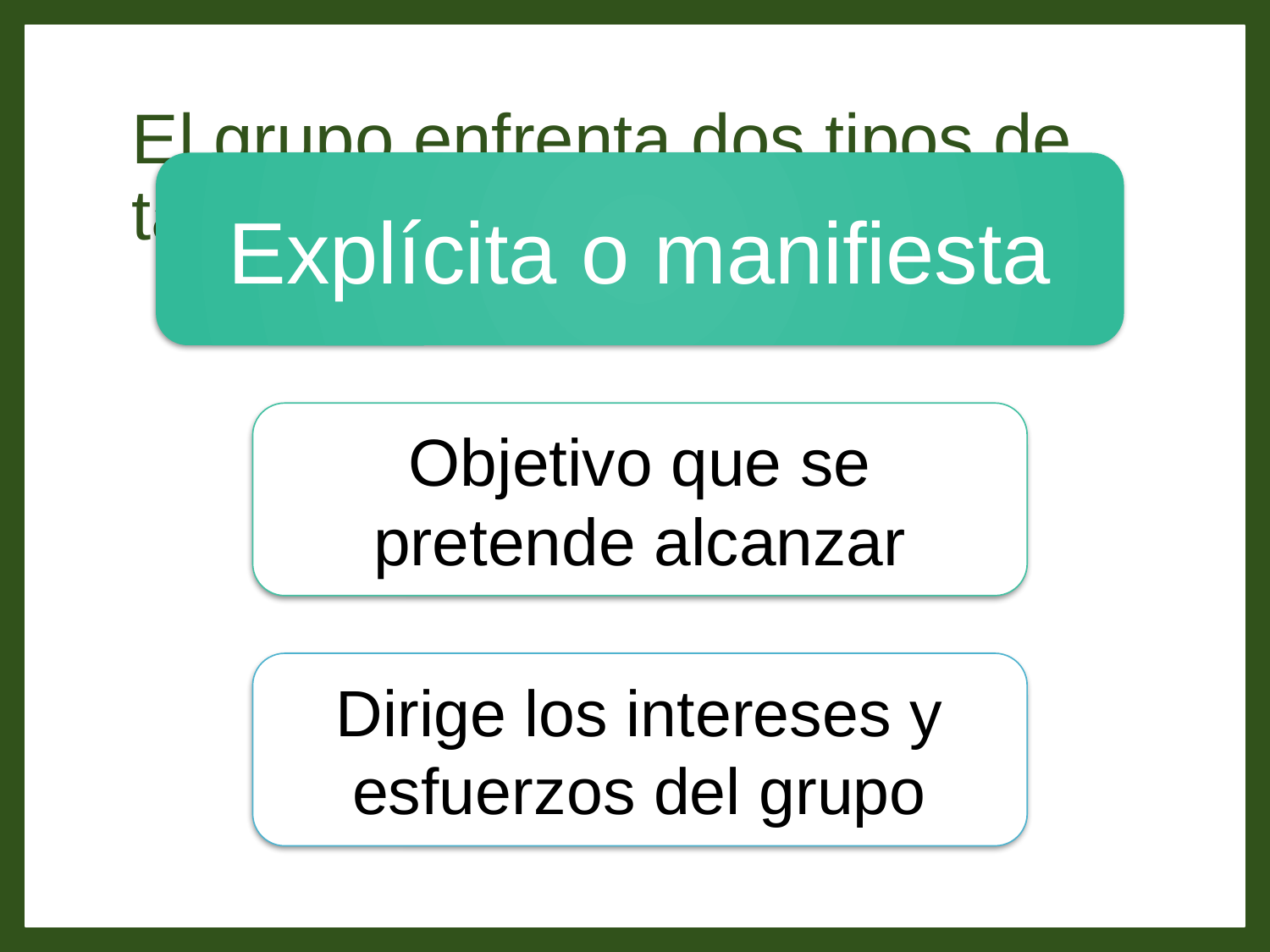

# El grupo enfrenta dos tipos de tarea
Explícita o manifiesta
Objetivo que se pretende alcanzar
Dirige los intereses y esfuerzos del grupo